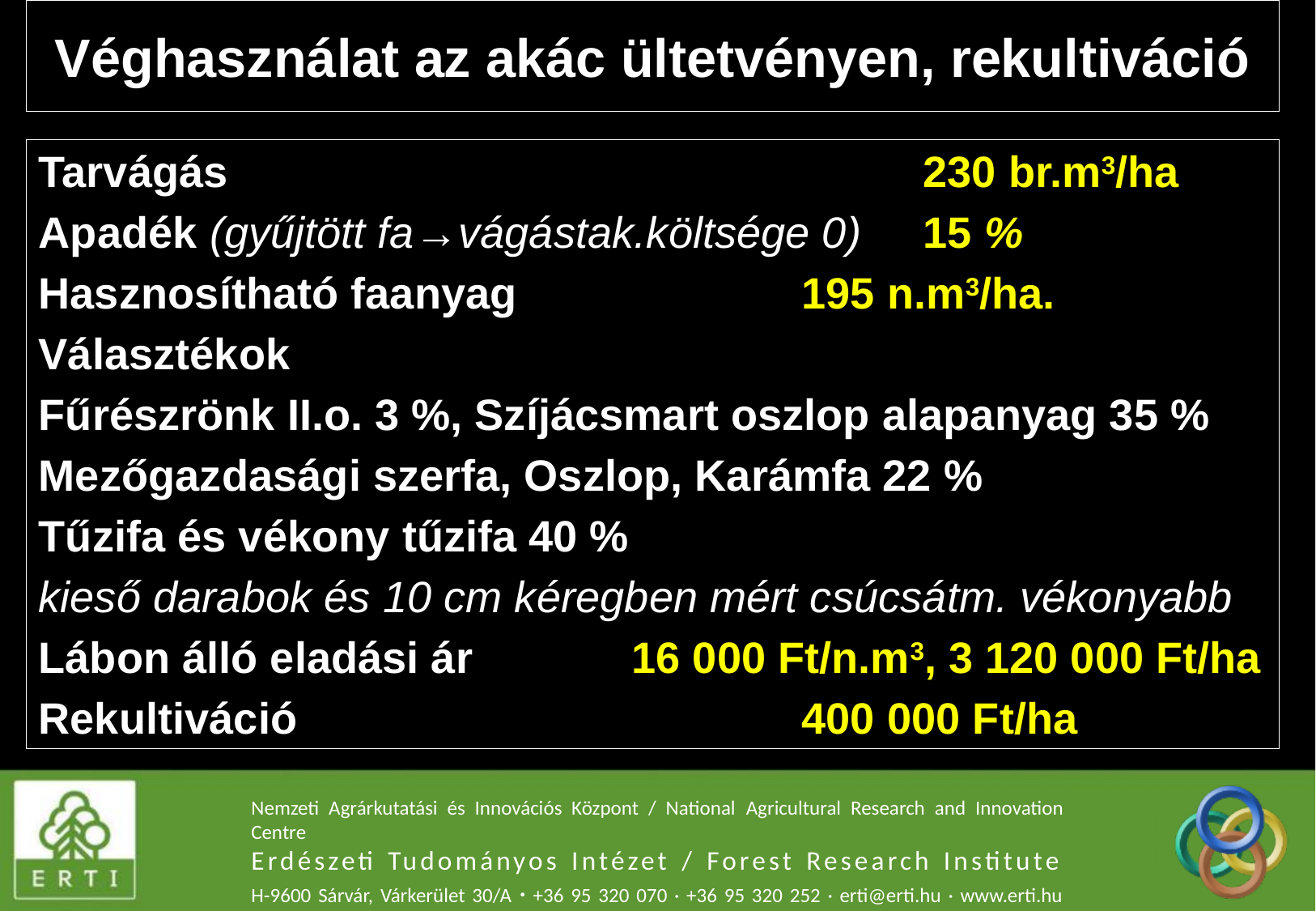

# Véghasználat az akác ültetvényen, rekultiváció
Tarvágás 						230 br.m3/ha
Apadék (gyűjtött fa→vágástak.költsége 0) 	15 %
Hasznosítható faanyag 			195 n.m3/ha.
Választékok
Fűrészrönk II.o. 3 %, Szíjácsmart oszlop alapanyag 35 %
Mezőgazdasági szerfa, Oszlop, Karámfa 22 %
Tűzifa és vékony tűzifa 40 %
kieső darabok és 10 cm kéregben mért csúcsátm. vékonyabb
Lábon álló eladási ár 	      16 000 Ft/n.m3, 3 120 000 Ft/ha
Rekultiváció 					400 000 Ft/ha